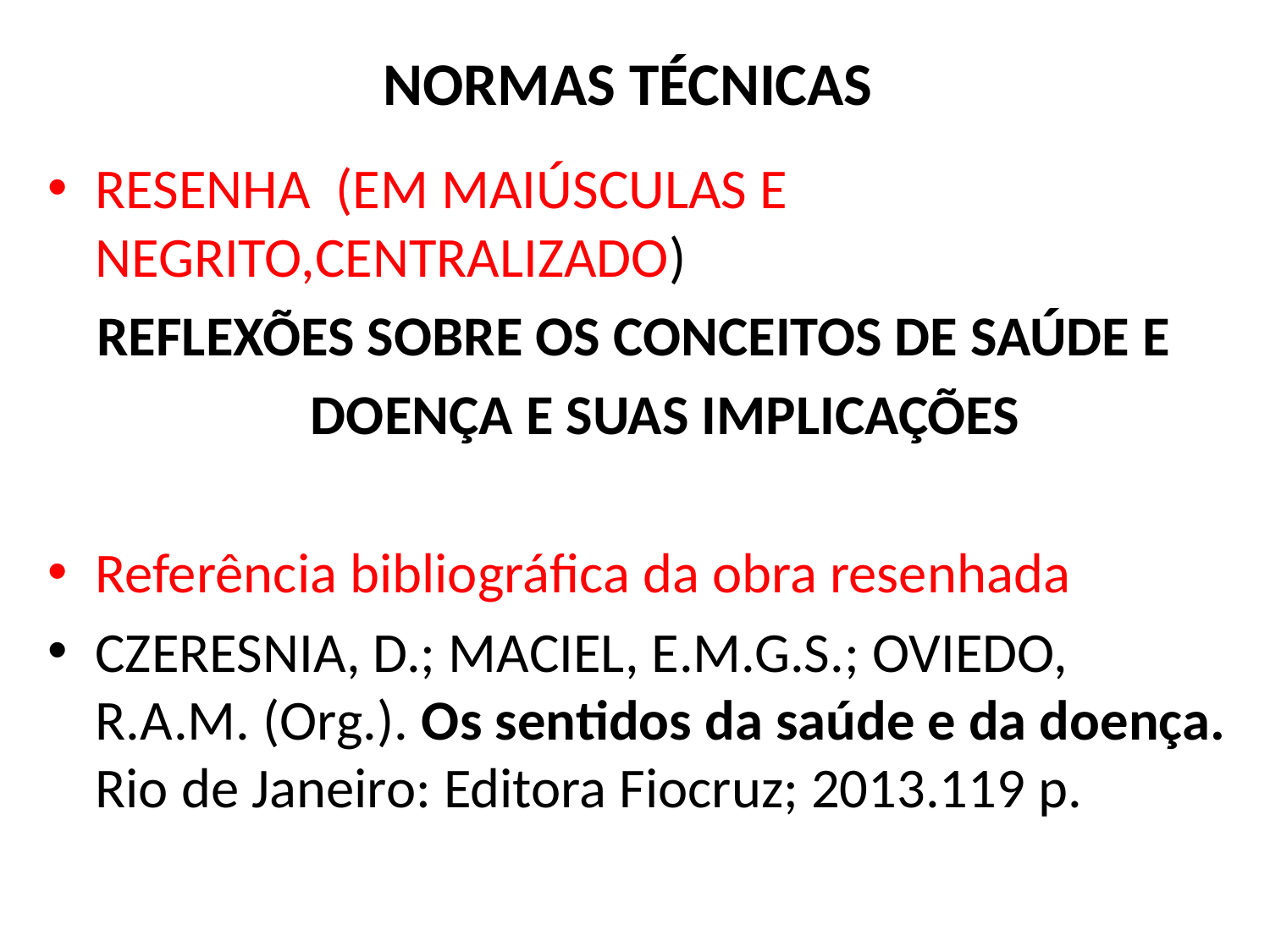

# NORMAS TÉCNICAS
RESENHA  (EM MAIÚSCULAS E NEGRITO,CENTRALIZADO)
REFLEXÕES SOBRE OS CONCEITOS DE SAÚDE E
    DOENÇA E SUAS IMPLICAÇÕES

Referência bibliográfica da obra resenhada
CZERESNIA, D.; MACIEL, E.M.G.S.; OVIEDO, R.A.M. (Org.). Os sentidos da saúde e da doença. Rio de Janeiro: Editora Fiocruz; 2013.119 p.